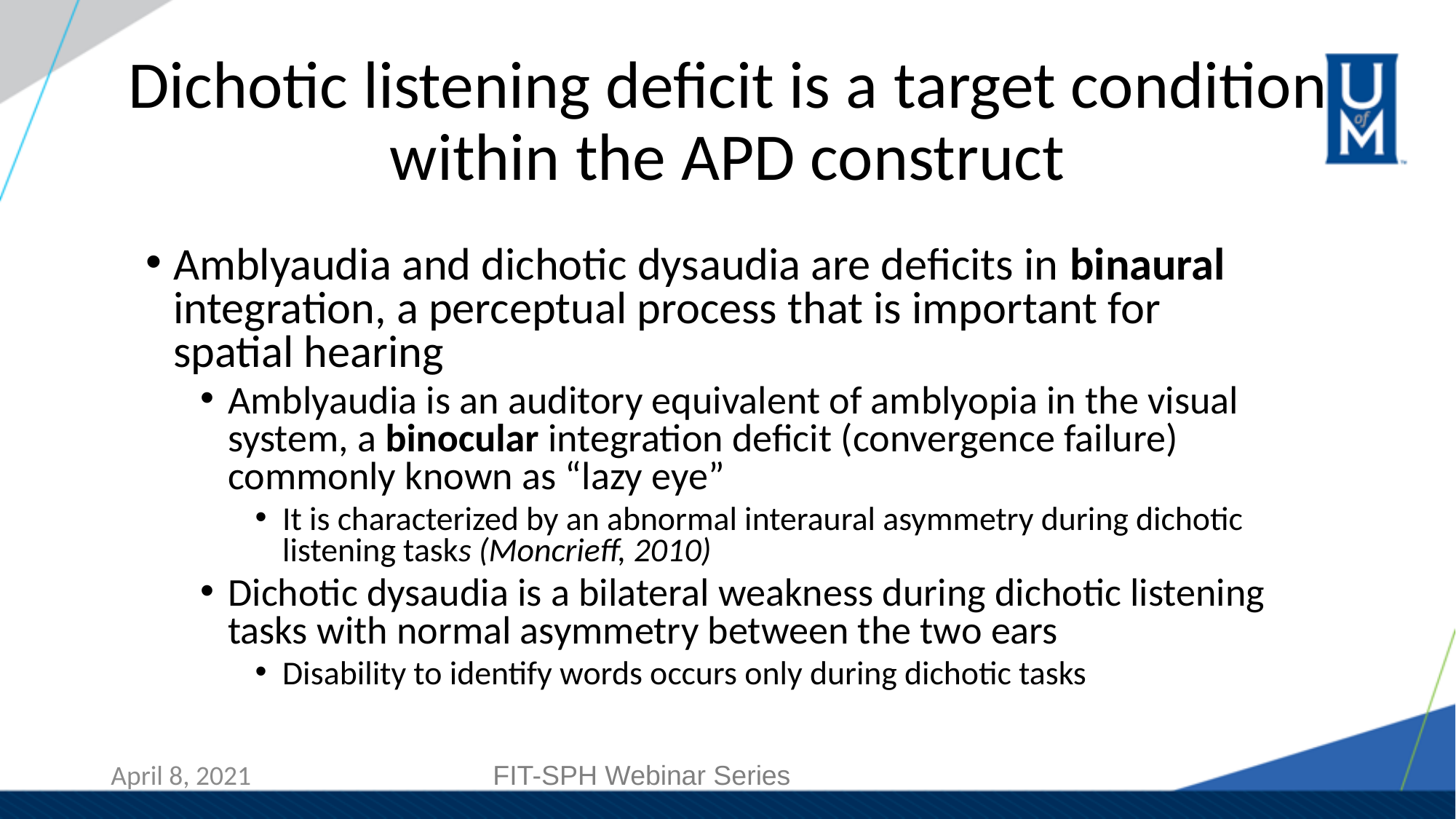

# Dichotic listening deficit is a target condition within the APD construct
Amblyaudia and dichotic dysaudia are deficits in binaural integration, a perceptual process that is important for spatial hearing
Amblyaudia is an auditory equivalent of amblyopia in the visual system, a binocular integration deficit (convergence failure) commonly known as “lazy eye”
It is characterized by an abnormal interaural asymmetry during dichotic listening tasks (Moncrieff, 2010)
Dichotic dysaudia is a bilateral weakness during dichotic listening tasks with normal asymmetry between the two ears
Disability to identify words occurs only during dichotic tasks

FIT-SPH Webinar Series
April 8, 2021